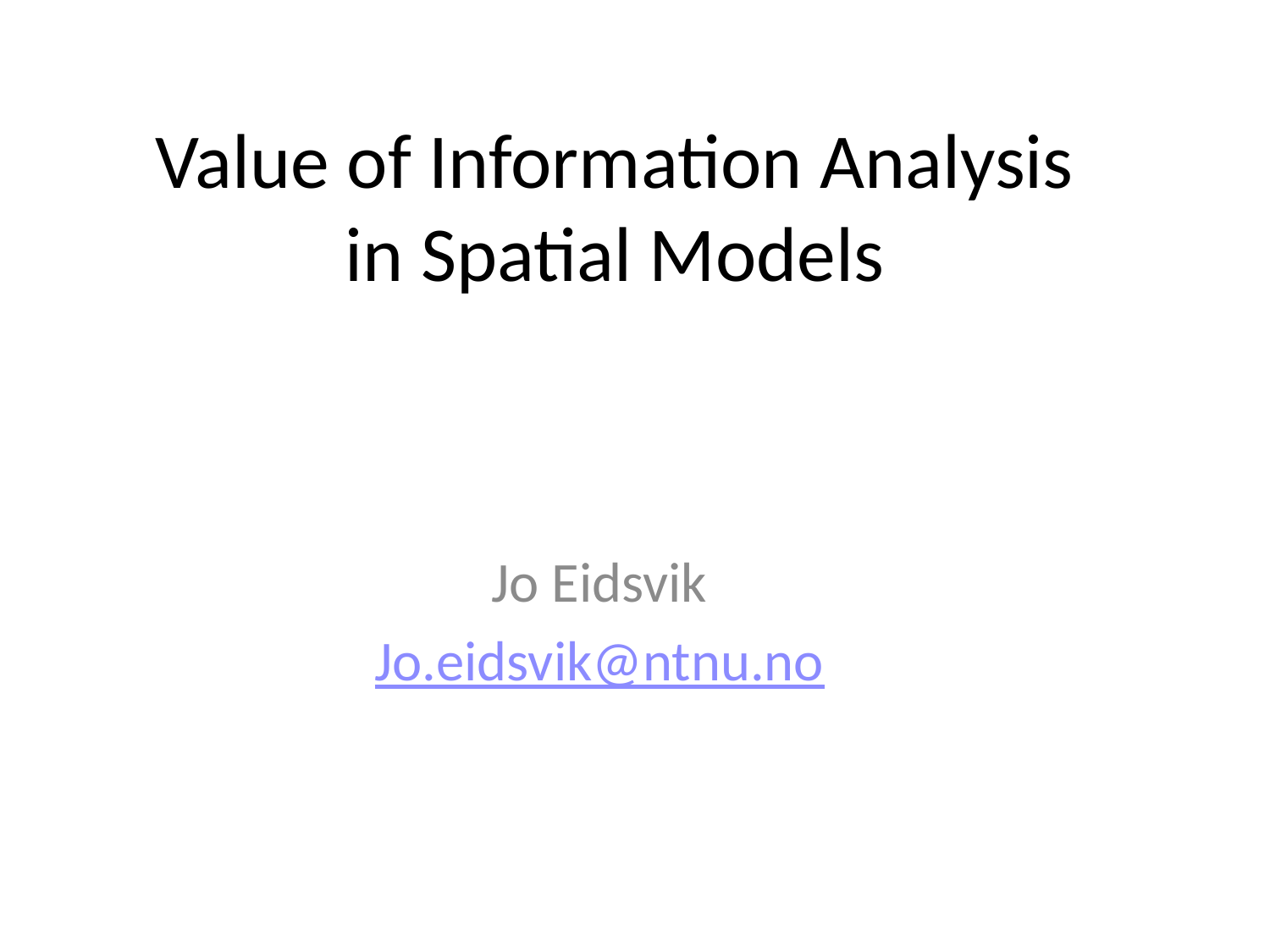

# Value of Information Analysis in Spatial Models
Jo Eidsvik
Jo.eidsvik@ntnu.no